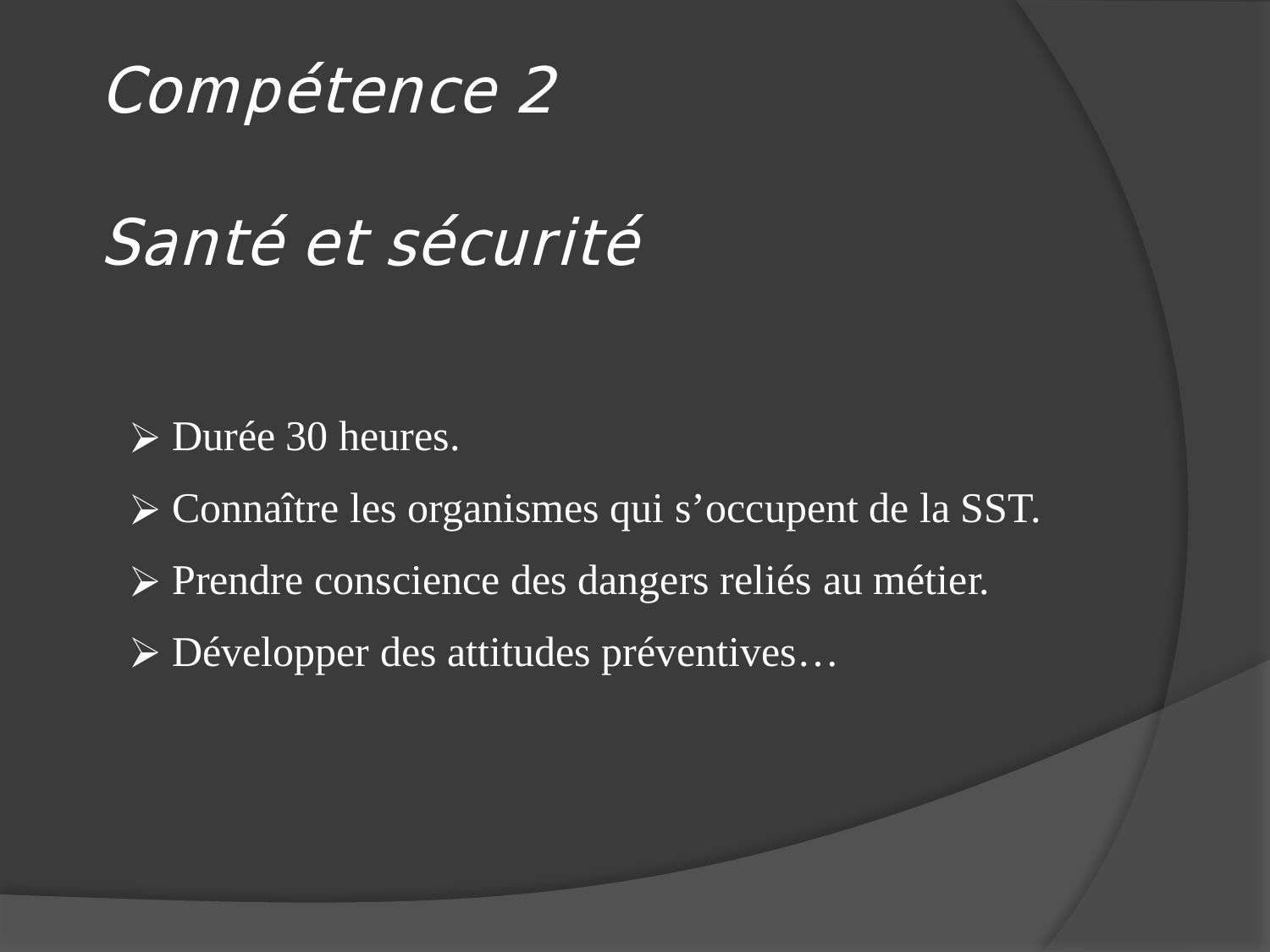

# Compétence 2 Santé et sécurité
 Durée 30 heures.
 Connaître les organismes qui s’occupent de la SST.
 Prendre conscience des dangers reliés au métier.
 Développer des attitudes préventives…